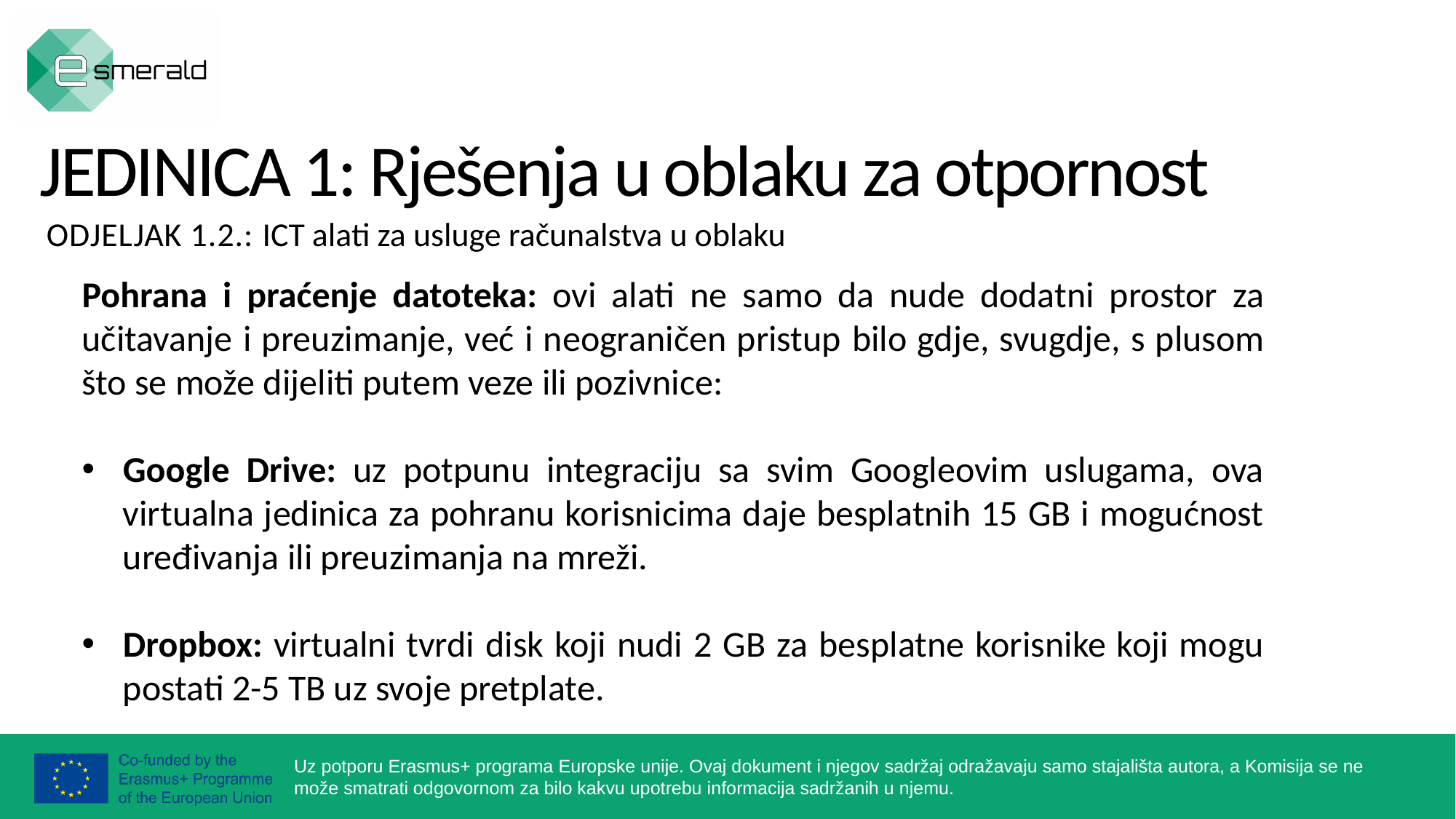

JEDINICA 1: Rješenja u oblaku za otpornost
ODJELJAK 1.2.: ICT alati za usluge računalstva u oblaku
Pohrana i praćenje datoteka: ovi alati ne samo da nude dodatni prostor za učitavanje i preuzimanje, već i neograničen pristup bilo gdje, svugdje, s plusom što se može dijeliti putem veze ili pozivnice:

Google Drive: uz potpunu integraciju sa svim Googleovim uslugama, ova virtualna jedinica za pohranu korisnicima daje besplatnih 15 GB i mogućnost uređivanja ili preuzimanja na mreži.

Dropbox: virtualni tvrdi disk koji nudi 2 GB za besplatne korisnike koji mogu postati 2-5 TB uz svoje pretplate.